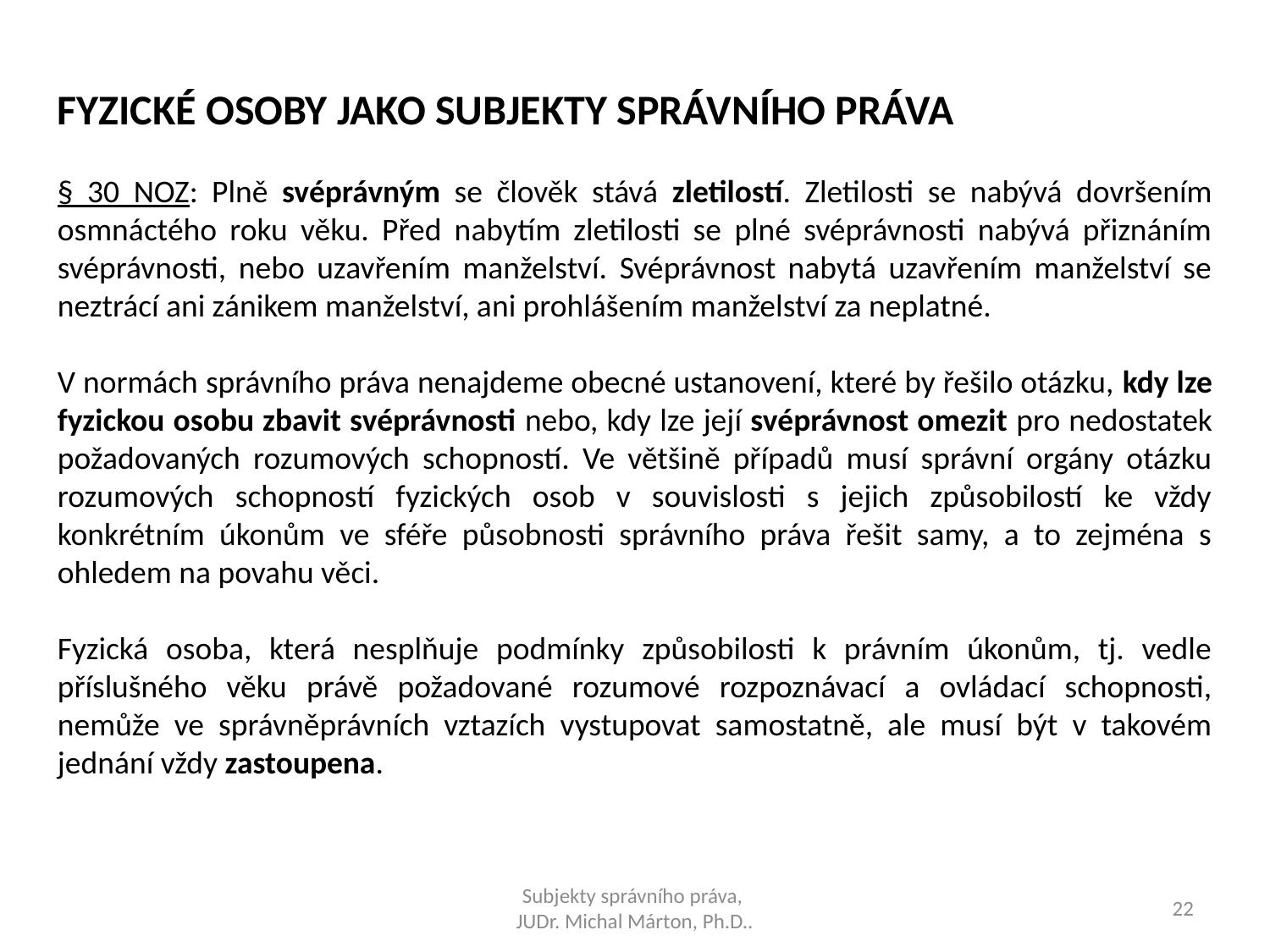

FYZICKÉ OSOBY JAKO SUBJEKTY SPRÁVNÍHO PRÁVA

§ 30 NOZ: Plně svéprávným se člověk stává zletilostí. Zletilosti se nabývá dovršením osmnáctého roku věku. Před nabytím zletilosti se plné svéprávnosti nabývá přiznáním svéprávnosti, nebo uzavřením manželství. Svéprávnost nabytá uzavřením manželství se neztrácí ani zánikem manželství, ani prohlášením manželství za neplatné.

V normách správního práva nenajdeme obecné ustanovení, které by řešilo otázku, kdy lze fyzickou osobu zbavit svéprávnosti nebo, kdy lze její svéprávnost omezit pro nedostatek požadovaných rozumových schopností. Ve většině případů musí správní orgány otázku rozumových schopností fyzických osob v souvislosti s jejich způsobilostí ke vždy konkrétním úkonům ve sféře působnosti správního práva řešit samy, a to zejména s ohledem na povahu věci.

Fyzická osoba, která nesplňuje podmínky způsobilosti k právním úkonům, tj. vedle příslušného věku právě požadované rozumové rozpoznávací a ovládací schopnosti, nemůže ve správněprávních vztazích vystupovat samostatně, ale musí být v takovém jednání vždy zastoupena.
Subjekty správního práva,
JUDr. Michal Márton, Ph.D..
22